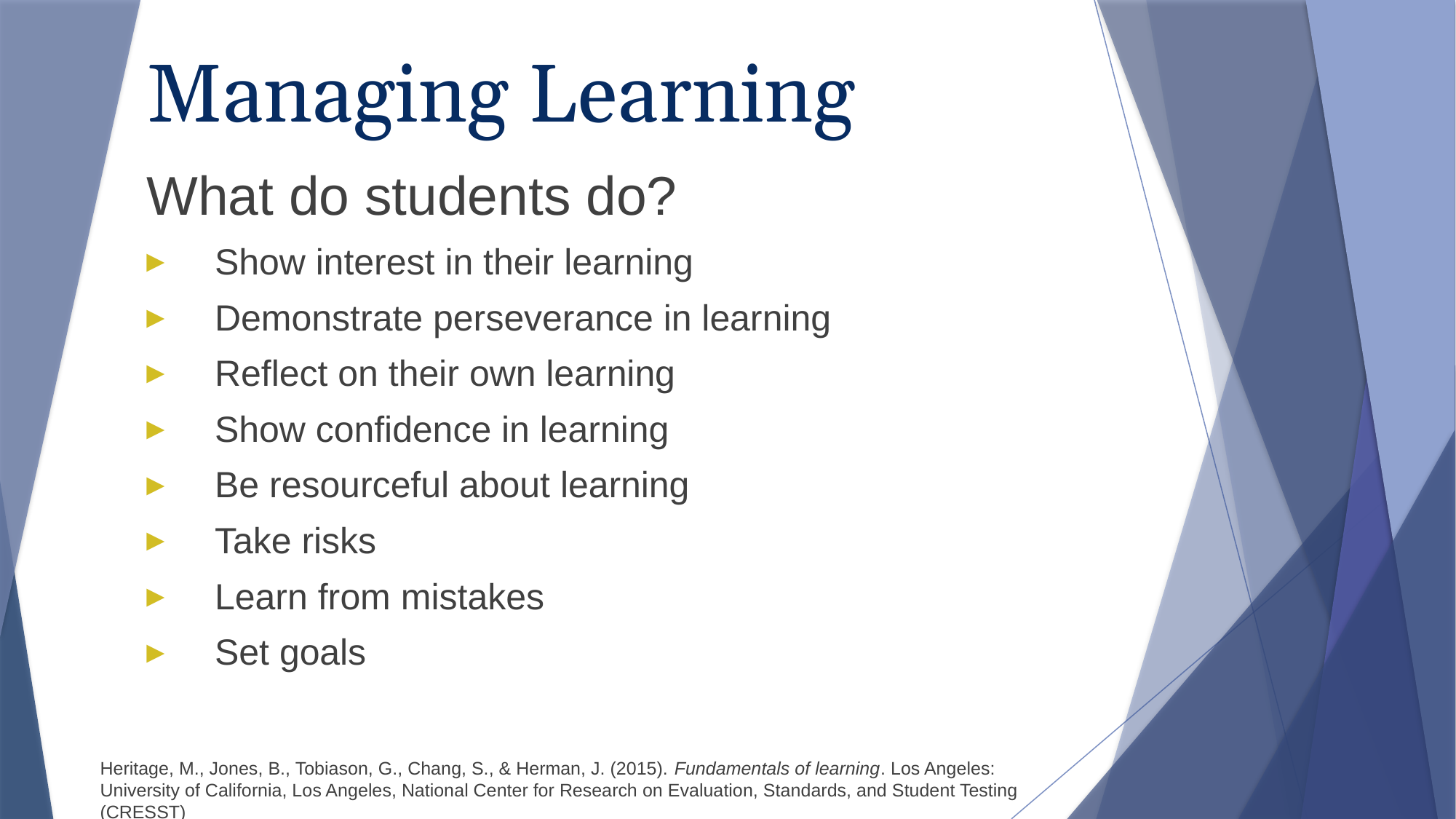

# Managing Learning
What do students do?
Show interest in their learning
Demonstrate perseverance in learning
Reflect on their own learning
Show confidence in learning
Be resourceful about learning
Take risks
Learn from mistakes
Set goals

Heritage, M., Jones, B., Tobiason, G., Chang, S., & Herman, J. (2015). Fundamentals of learning. Los Angeles: University of California, Los Angeles, National Center for Research on Evaluation, Standards, and Student Testing (CRESST)